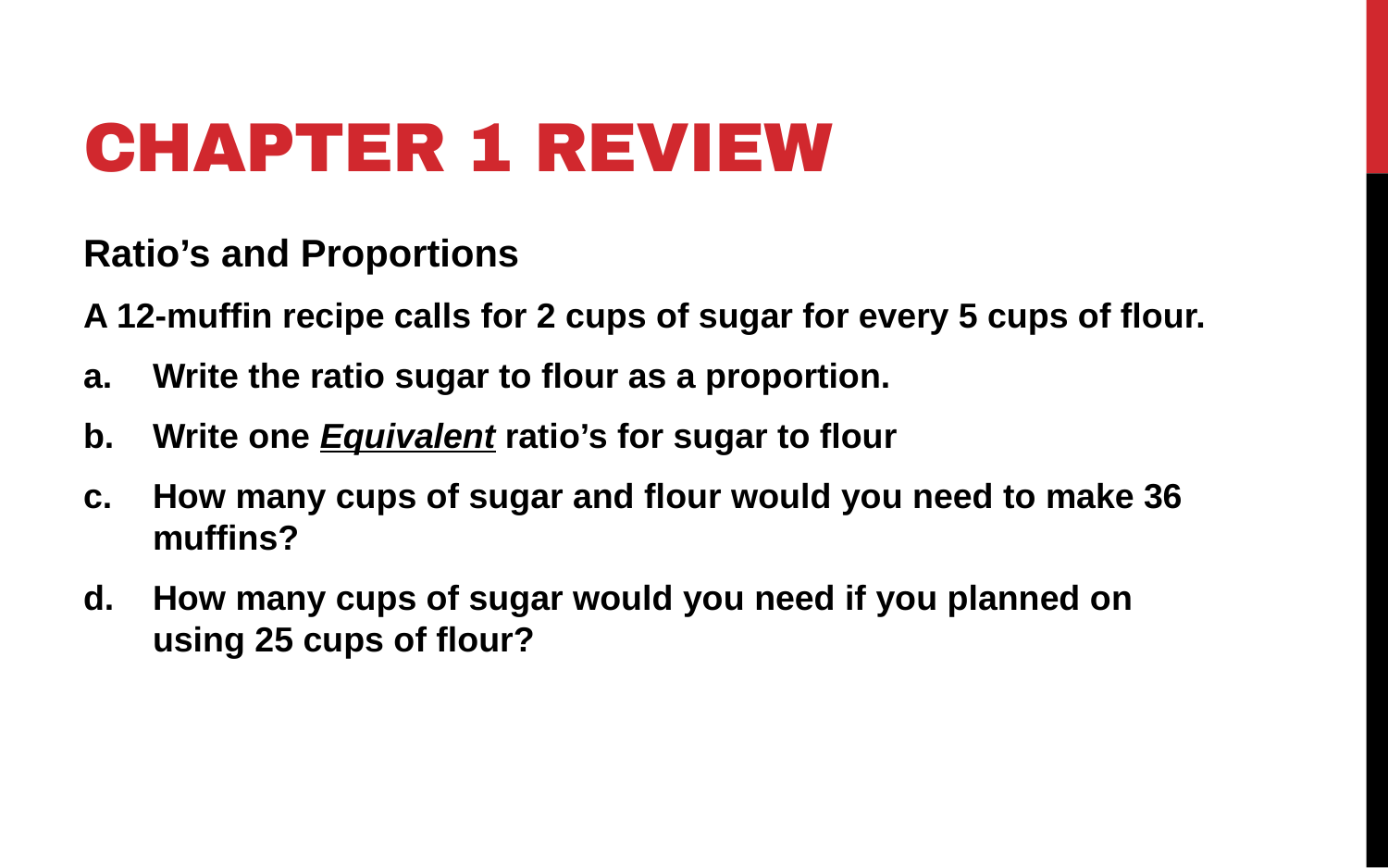

# Chapter 1 Review
Ratio’s and Proportions
A 12-muffin recipe calls for 2 cups of sugar for every 5 cups of flour.
Write the ratio sugar to flour as a proportion.
Write one Equivalent ratio’s for sugar to flour
How many cups of sugar and flour would you need to make 36 muffins?
How many cups of sugar would you need if you planned on using 25 cups of flour?